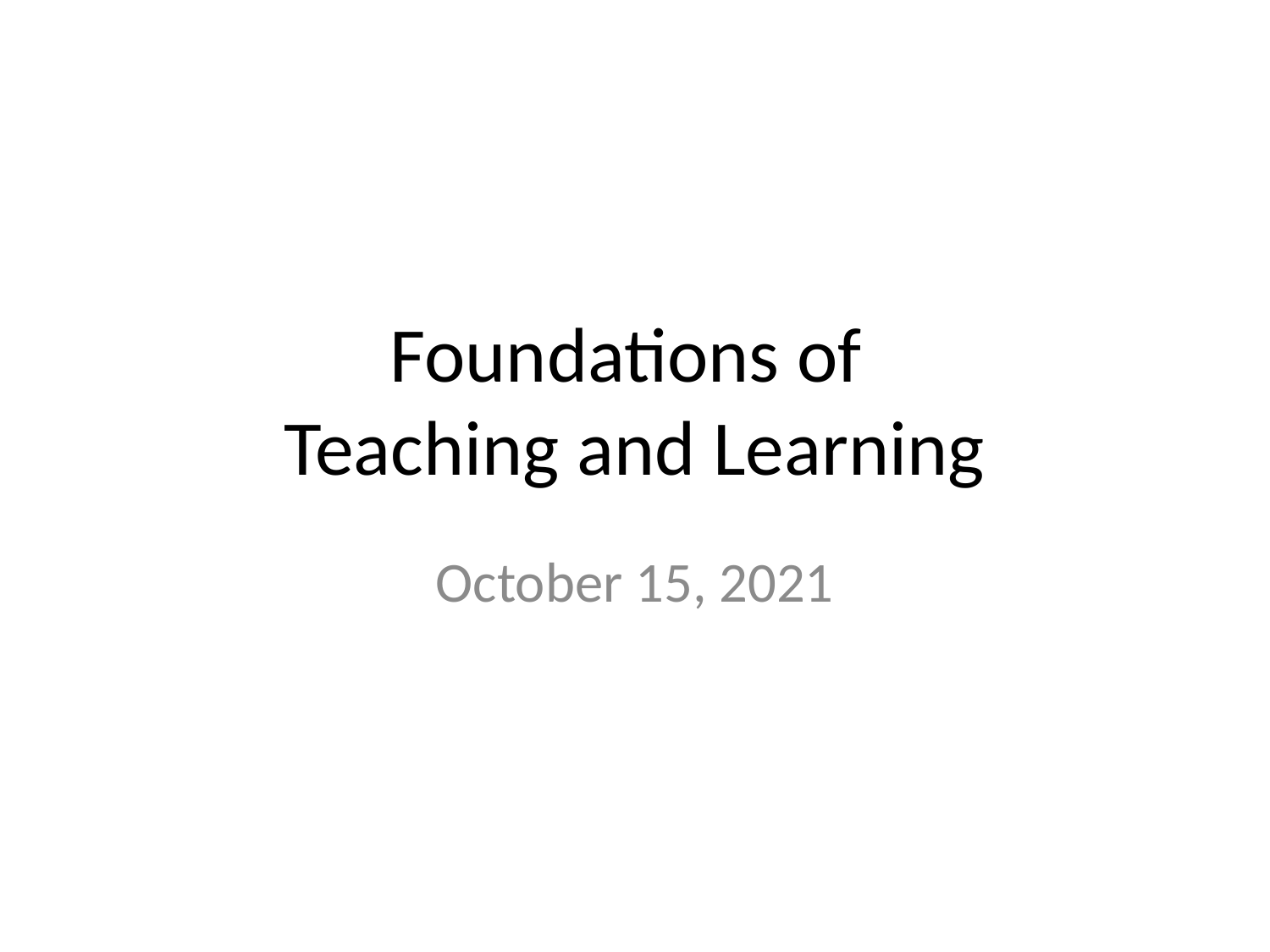

# Foundations of Teaching and Learning
October 15, 2021